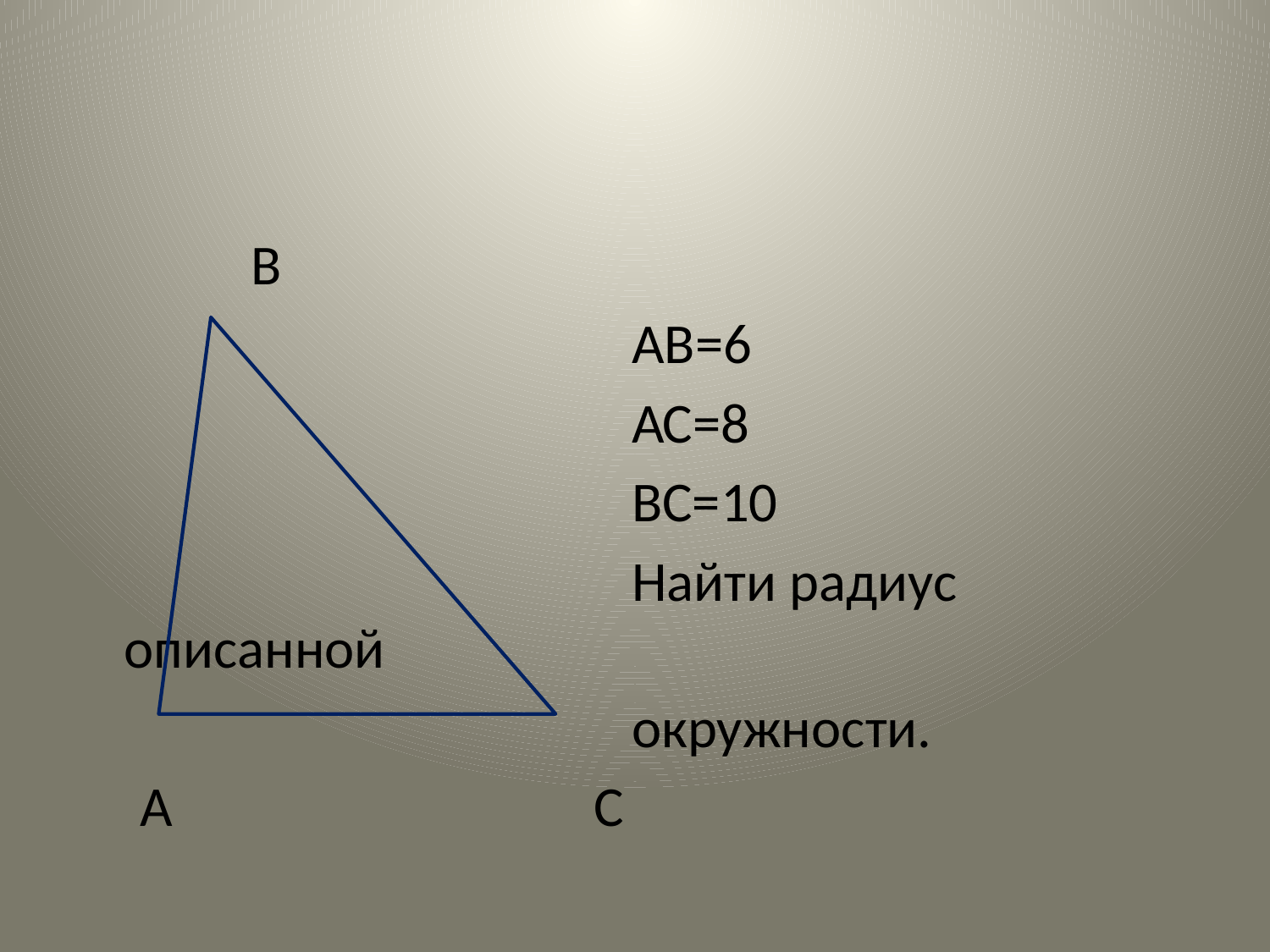

#
		В
					АВ=6
					АС=8
					ВС=10
					Найти радиус описанной
					окружности.
     А			       С